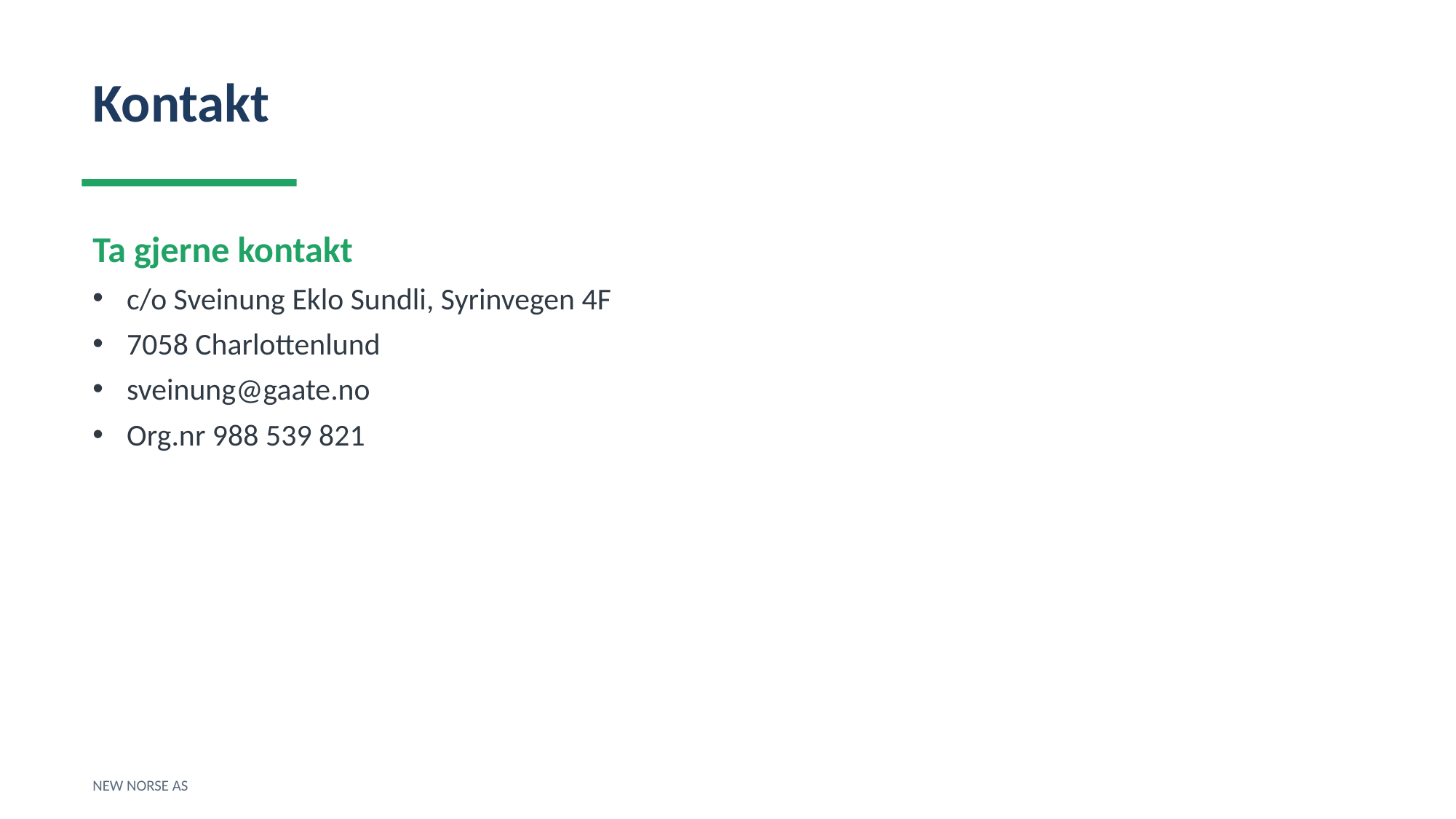

Kontakt

Ta gjerne kontakt
c/o Sveinung Eklo Sundli, Syrinvegen 4F
7058 Charlottenlund
sveinung@gaate.no
Org.nr 988 539 821
NEW NORSE AS